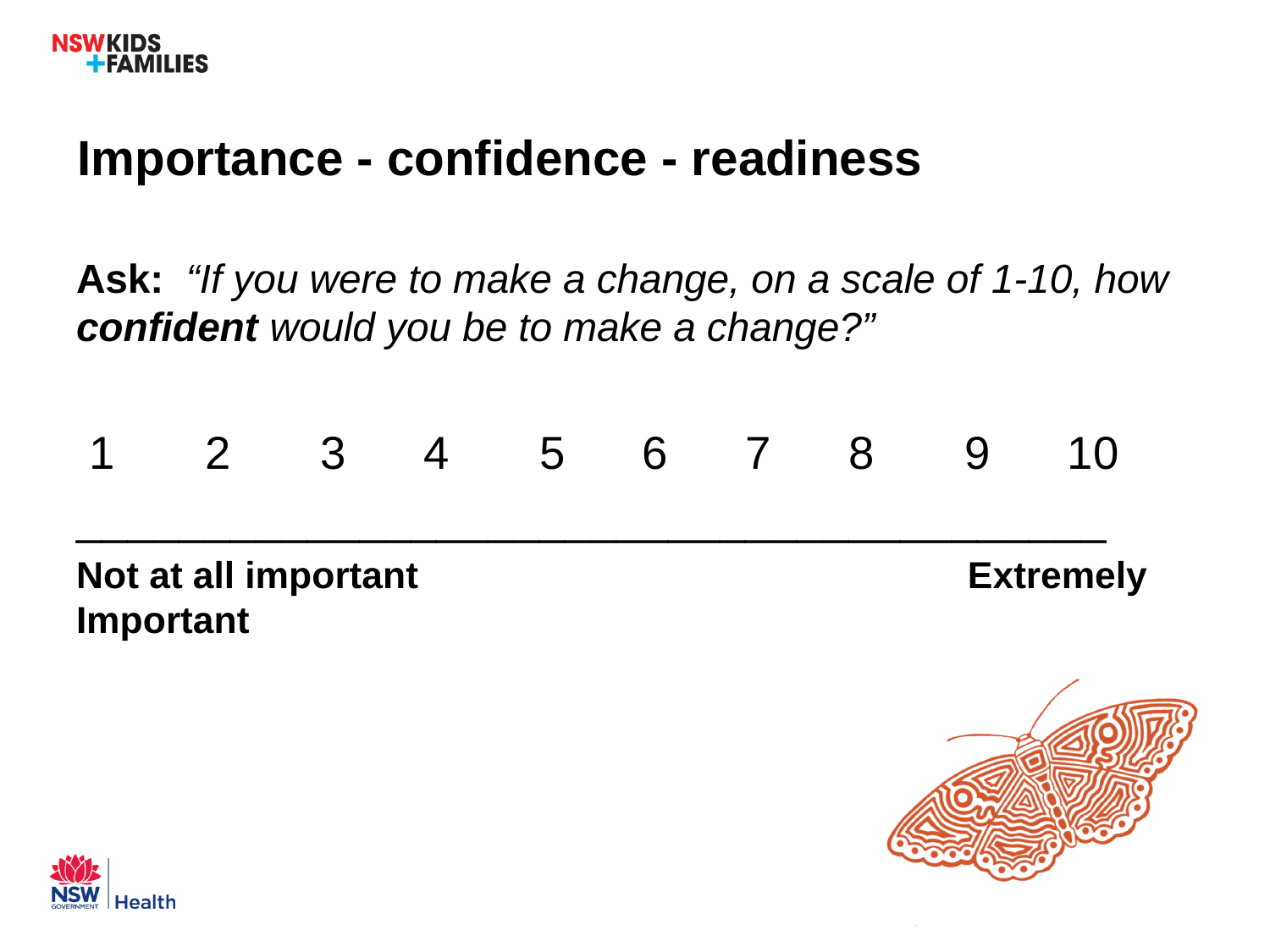

# Importance - confidence - readiness
Ask:  “If you were to make a change, on a scale of 1-10, how confident would you be to make a change?”

 1       2       3      4       5      6      7      8       9      10
________________________________________
Not at all important                                                     Extremely Important